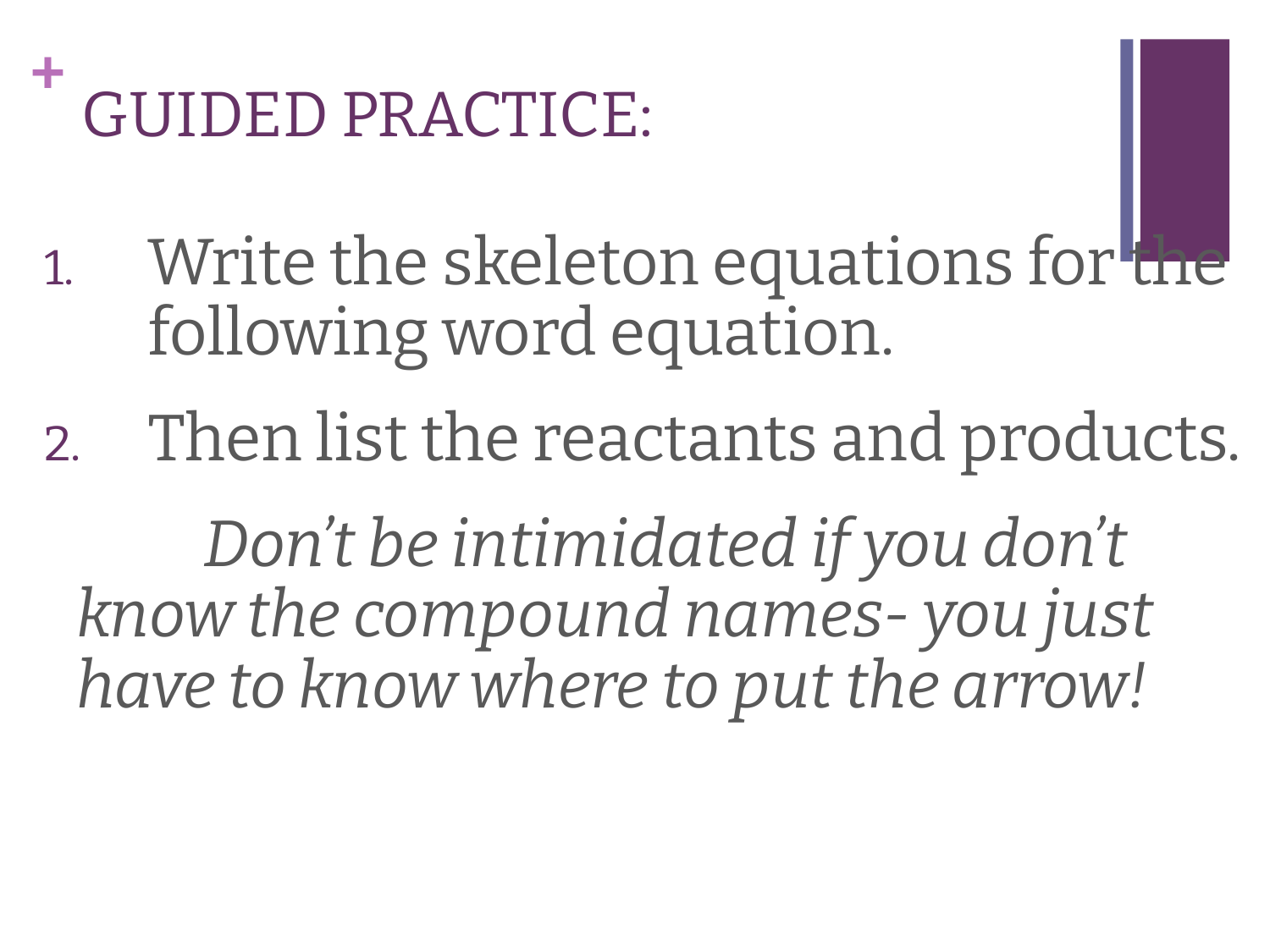

# GUIDED PRACTICE:
Write the skeleton equations for the following word equation.
Then list the reactants and products.
		Don’t be intimidated if you don’t know the compound names- you just have to know where to put the arrow!